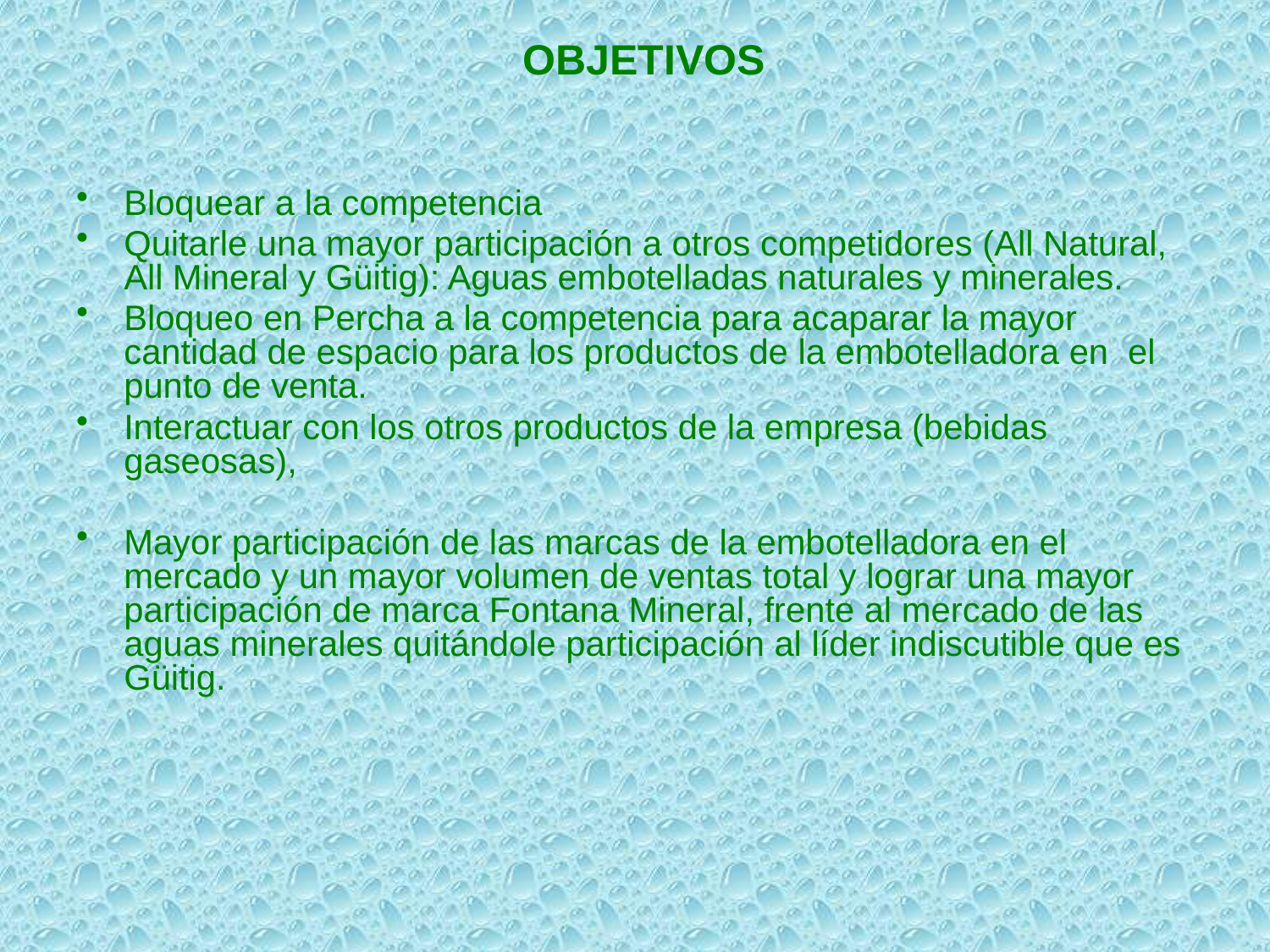

OBJETIVOS

Bloquear a la competencia
Quitarle una mayor participación a otros competidores (All Natural, All Mineral y Güitig): Aguas embotelladas naturales y minerales.
Bloqueo en Percha a la competencia para acaparar la mayor cantidad de espacio para los productos de la embotelladora en  el punto de venta.
Interactuar con los otros productos de la empresa (bebidas gaseosas),

Mayor participación de las marcas de la embotelladora en el mercado y un mayor volumen de ventas total y lograr una mayor participación de marca Fontana Mineral, frente al mercado de las aguas minerales quitándole participación al líder indiscutible que es Güitig.